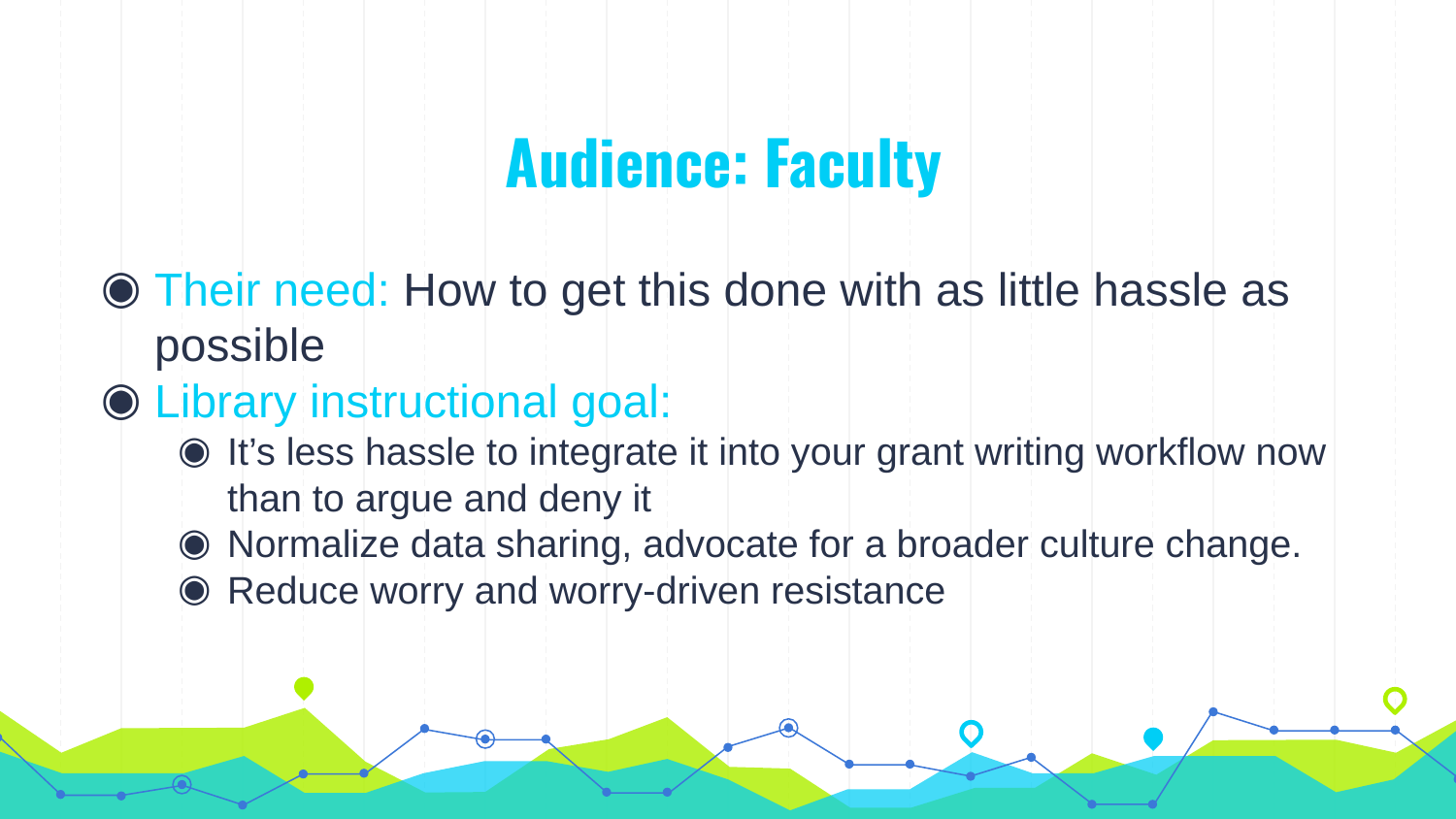

# Audience: Faculty
Their need: How to get this done with as little hassle as possible
Library instructional goal:
It’s less hassle to integrate it into your grant writing workflow now than to argue and deny it
Normalize data sharing, advocate for a broader culture change.
Reduce worry and worry-driven resistance